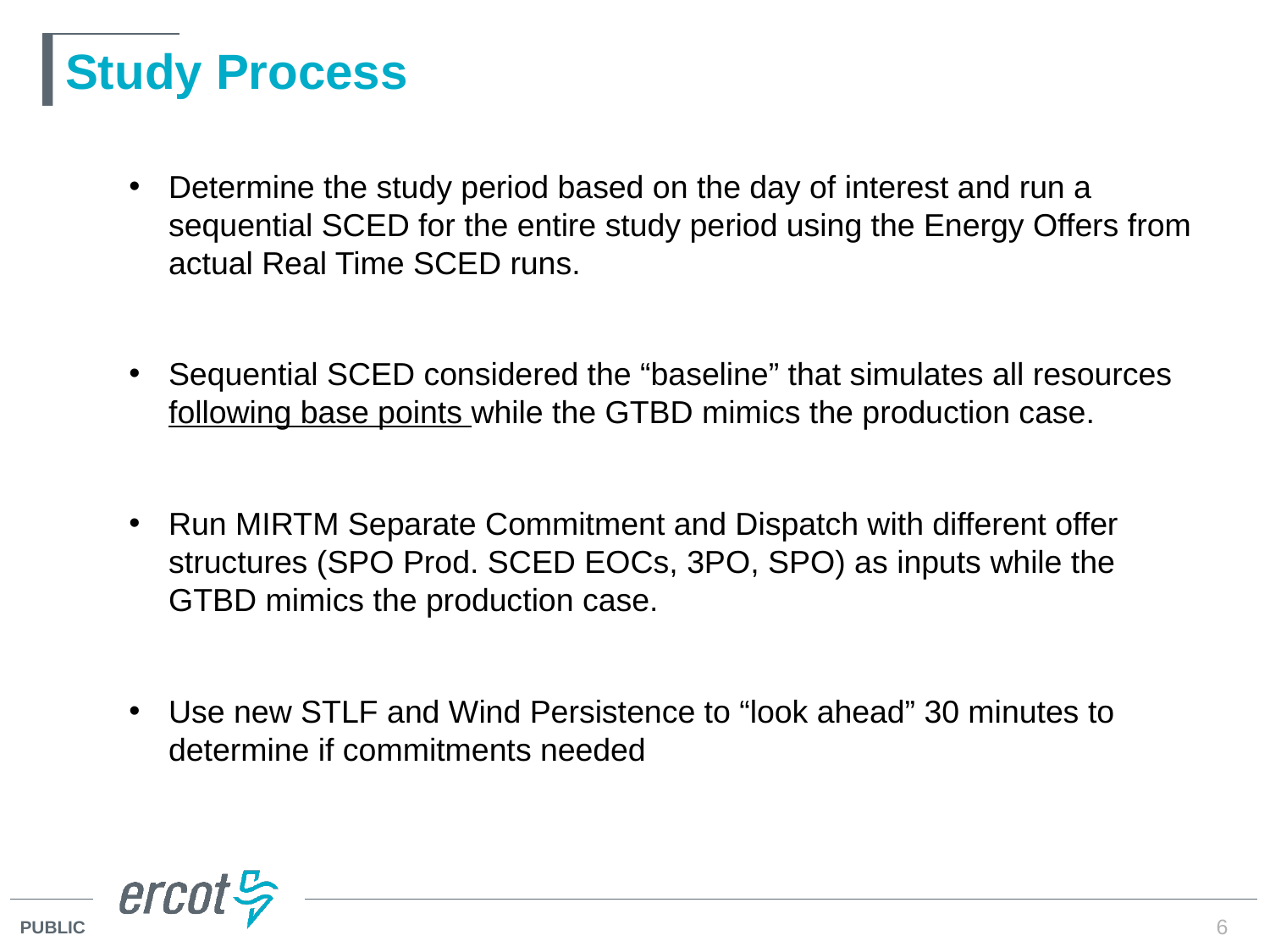

# Study Process

Determine the study period based on the day of interest and run a sequential SCED for the entire study period using the Energy Offers from actual Real Time SCED runs.

Sequential SCED considered the “baseline” that simulates all resources following base points while the GTBD mimics the production case.

Run MIRTM Separate Commitment and Dispatch with different offer structures (SPO Prod. SCED EOCs, 3PO, SPO) as inputs while the GTBD mimics the production case.

Use new STLF and Wind Persistence to “look ahead” 30 minutes to determine if commitments needed
6